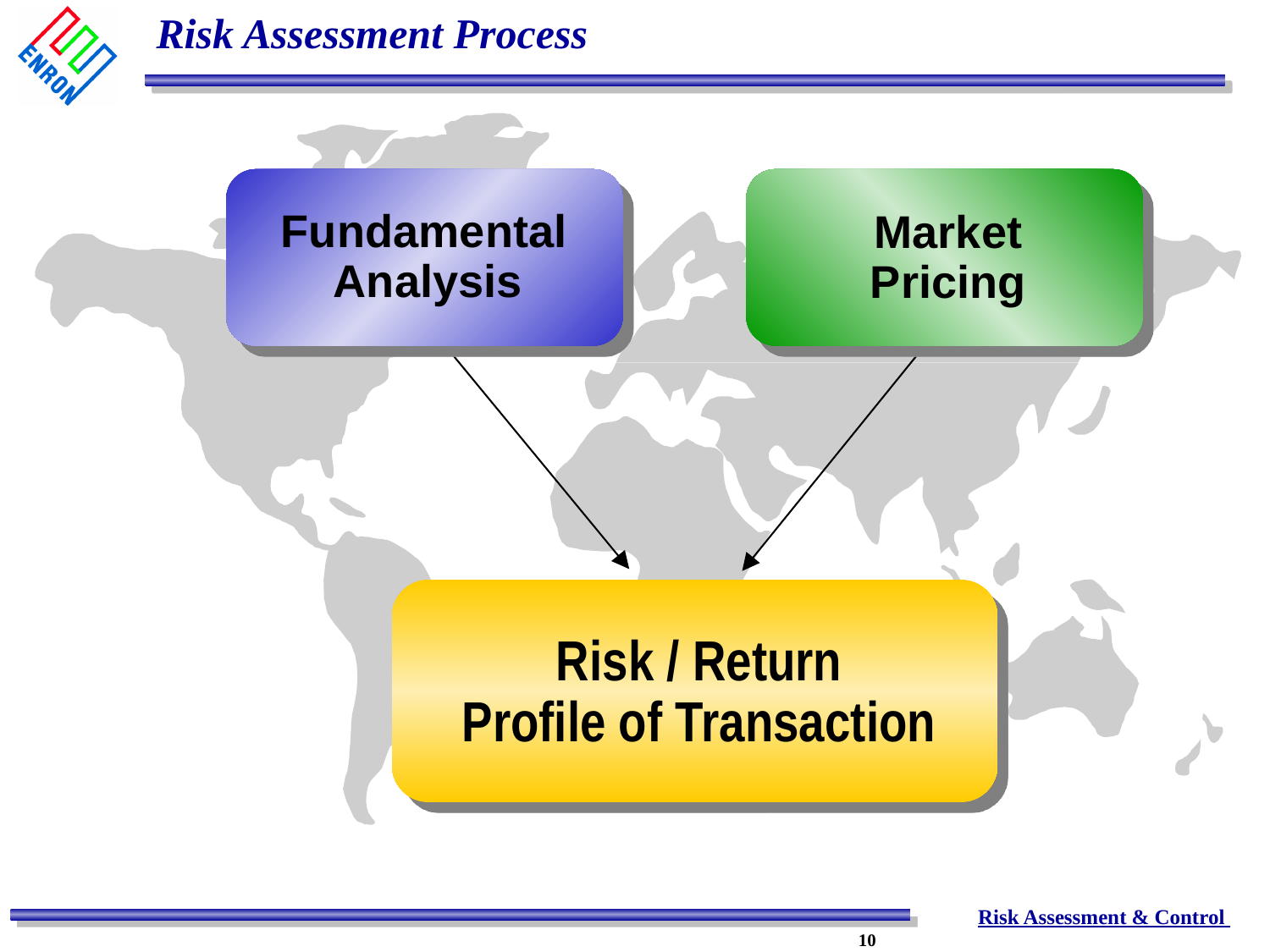

# Risk Assessment Process

Fundamental Analysis
Market
Pricing

Risk / Return
Profile of Transaction